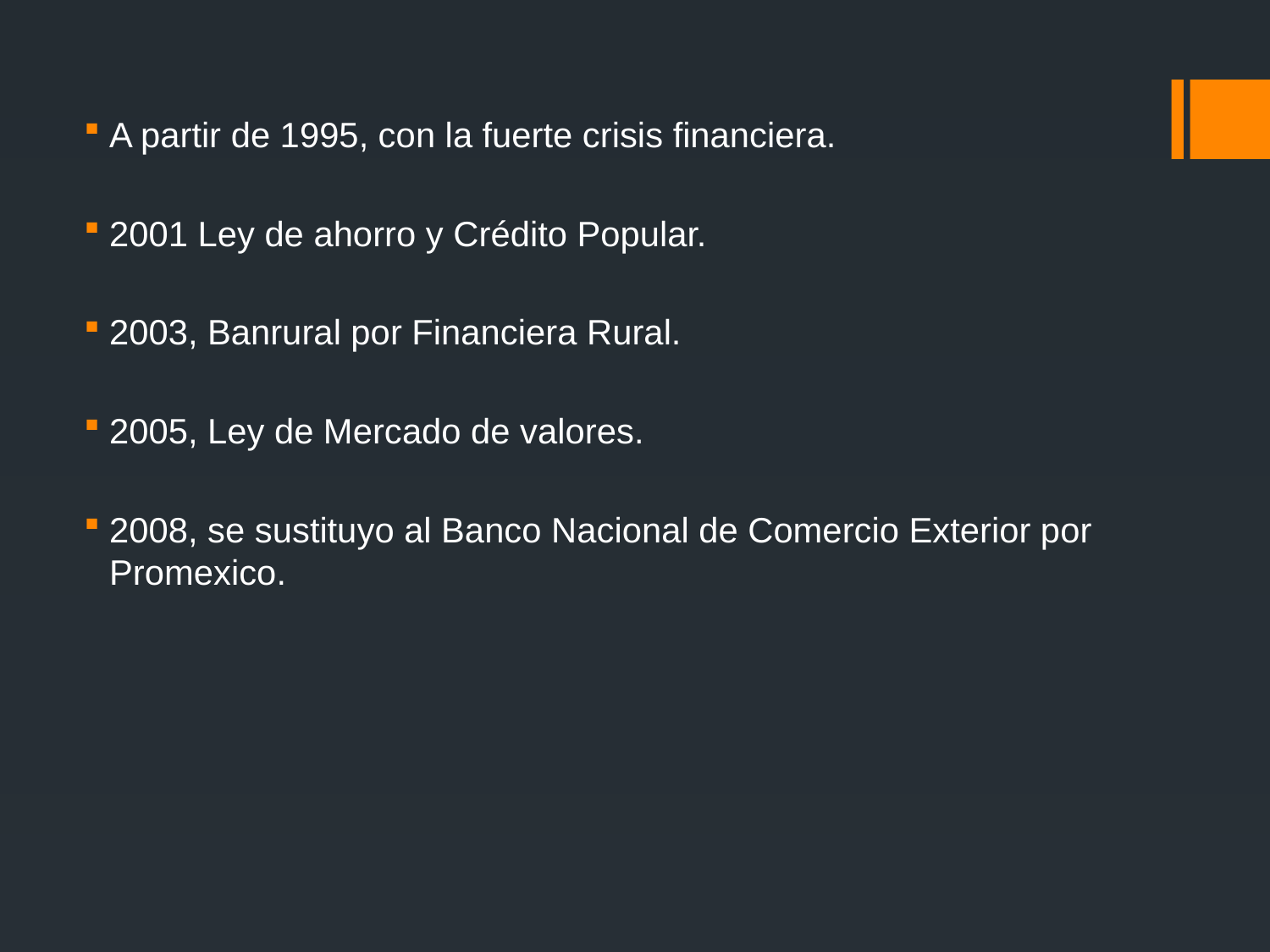

A partir de 1995, con la fuerte crisis financiera.

2001 Ley de ahorro y Crédito Popular.

2003, Banrural por Financiera Rural.

2005, Ley de Mercado de valores.

2008, se sustituyo al Banco Nacional de Comercio Exterior por Promexico.